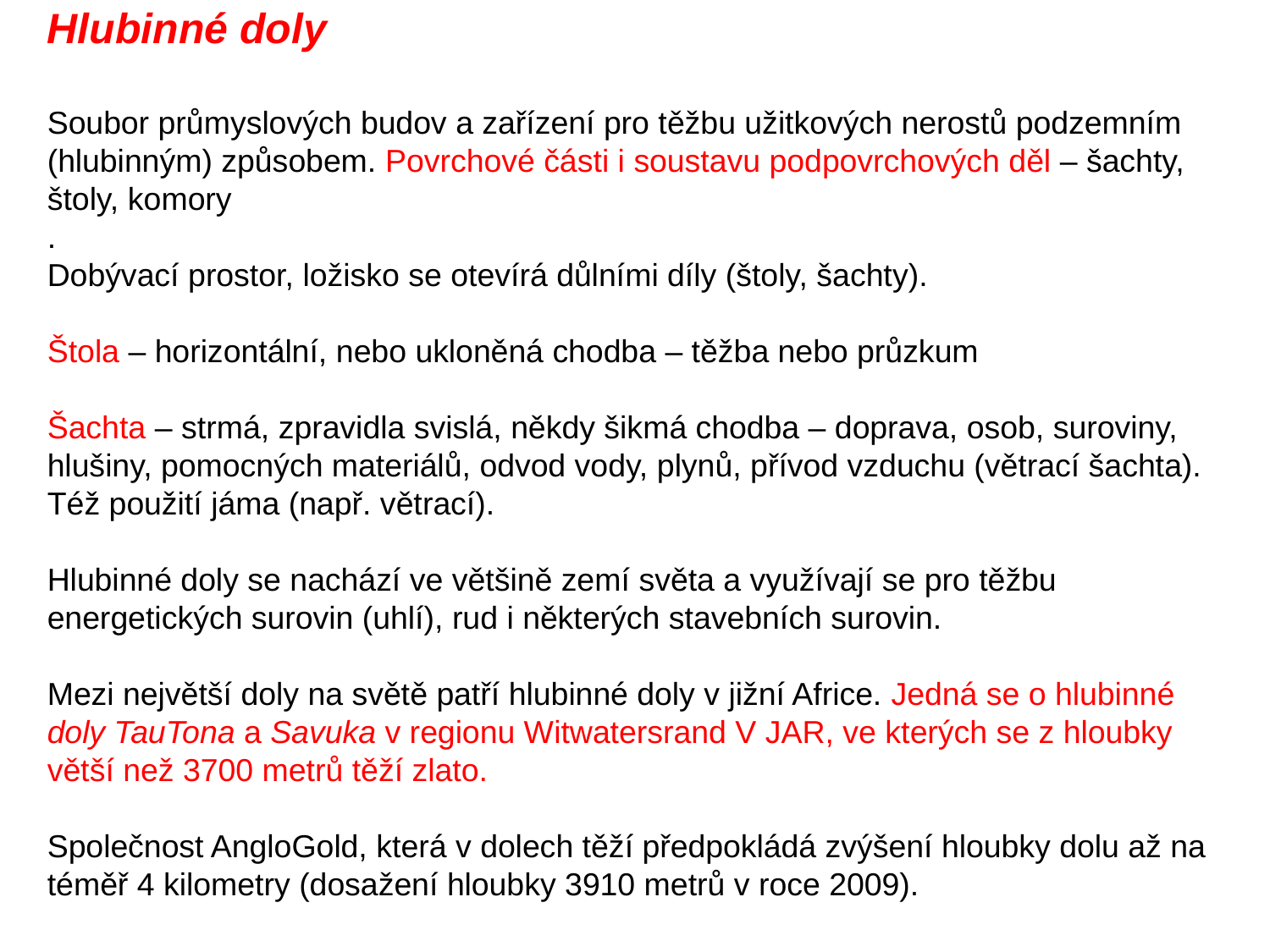

Hlubinné doly

Soubor průmyslových budov a zařízení pro těžbu užitkových nerostů podzemním (hlubinným) způsobem. Povrchové části i soustavu podpovrchových děl – šachty, štoly, komory
.
Dobývací prostor, ložisko se otevírá důlními díly (štoly, šachty).

Štola – horizontální, nebo ukloněná chodba – těžba nebo průzkum

Šachta – strmá, zpravidla svislá, někdy šikmá chodba – doprava, osob, suroviny, hlušiny, pomocných materiálů, odvod vody, plynů, přívod vzduchu (větrací šachta). Též použití jáma (např. větrací).

Hlubinné doly se nachází ve většině zemí světa a využívají se pro těžbu energetických surovin (uhlí), rud i některých stavebních surovin.

Mezi největší doly na světě patří hlubinné doly v jižní Africe. Jedná se o hlubinné doly TauTona a Savuka v regionu Witwatersrand V JAR, ve kterých se z hloubky větší než 3700 metrů těží zlato.

Společnost AngloGold, která v dolech těží předpokládá zvýšení hloubky dolu až na téměř 4 kilometry (dosažení hloubky 3910 metrů v roce 2009).